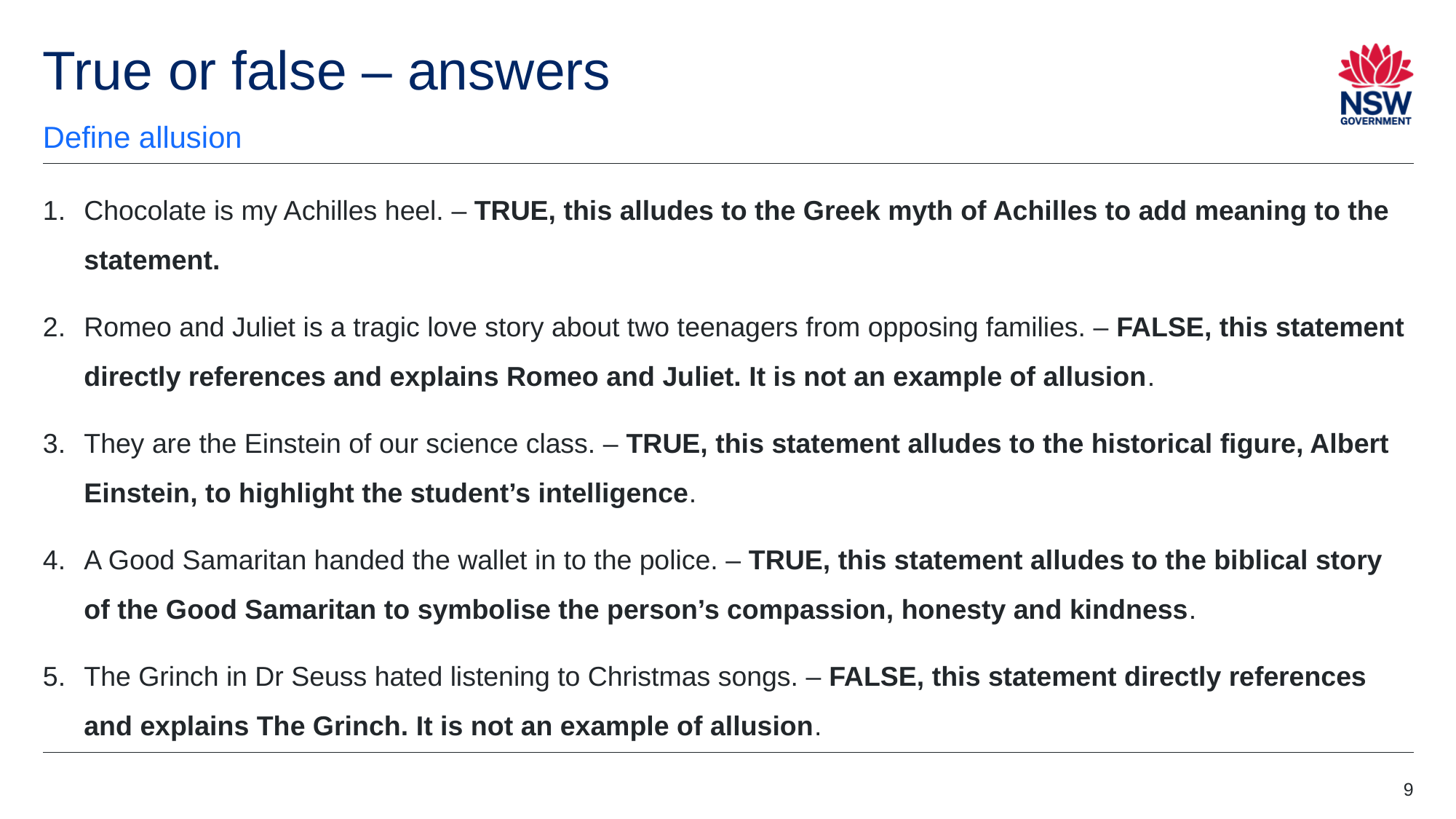

# True or false – answers
Define allusion
Chocolate is my Achilles heel. – TRUE, this alludes to the Greek myth of Achilles to add meaning to the statement.
Romeo and Juliet is a tragic love story about two teenagers from opposing families. – FALSE, this statement directly references and explains Romeo and Juliet. It is not an example of allusion.
They are the Einstein of our science class. – TRUE, this statement alludes to the historical figure, Albert Einstein, to highlight the student’s intelligence.
A Good Samaritan handed the wallet in to the police. – TRUE, this statement alludes to the biblical story of the Good Samaritan to symbolise the person’s compassion, honesty and kindness.
The Grinch in Dr Seuss hated listening to Christmas songs. – FALSE, this statement directly references and explains The Grinch. It is not an example of allusion.

9